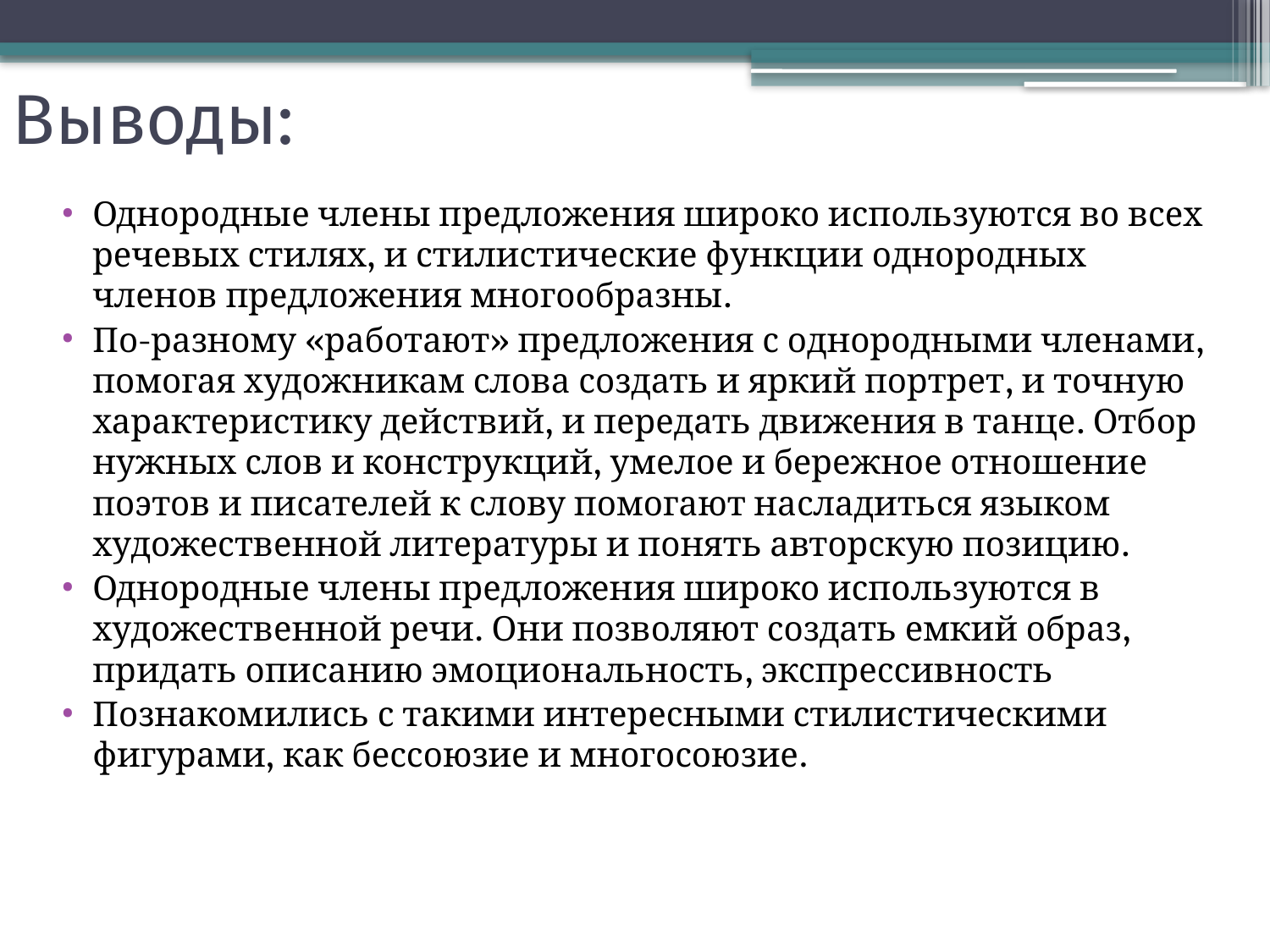

# Выводы:
Однородные члены предложения широко используются во всех речевых стилях, и стилистические функции однородных членов предложения многообразны.
По-разному «работают» предложения с однородными членами, помогая художникам слова создать и яркий портрет, и точную характеристику действий, и передать движения в танце. Отбор нужных слов и конструкций, умелое и бережное отношение поэтов и писателей к слову помогают насладиться языком художественной литературы и понять авторскую позицию.
Однородные члены предложения широко используются в художественной речи. Они позволяют создать емкий образ, придать описанию эмоциональность, экспрессивность
Познакомились с такими интересными стилистическими фигурами, как бессоюзие и многосоюзие.